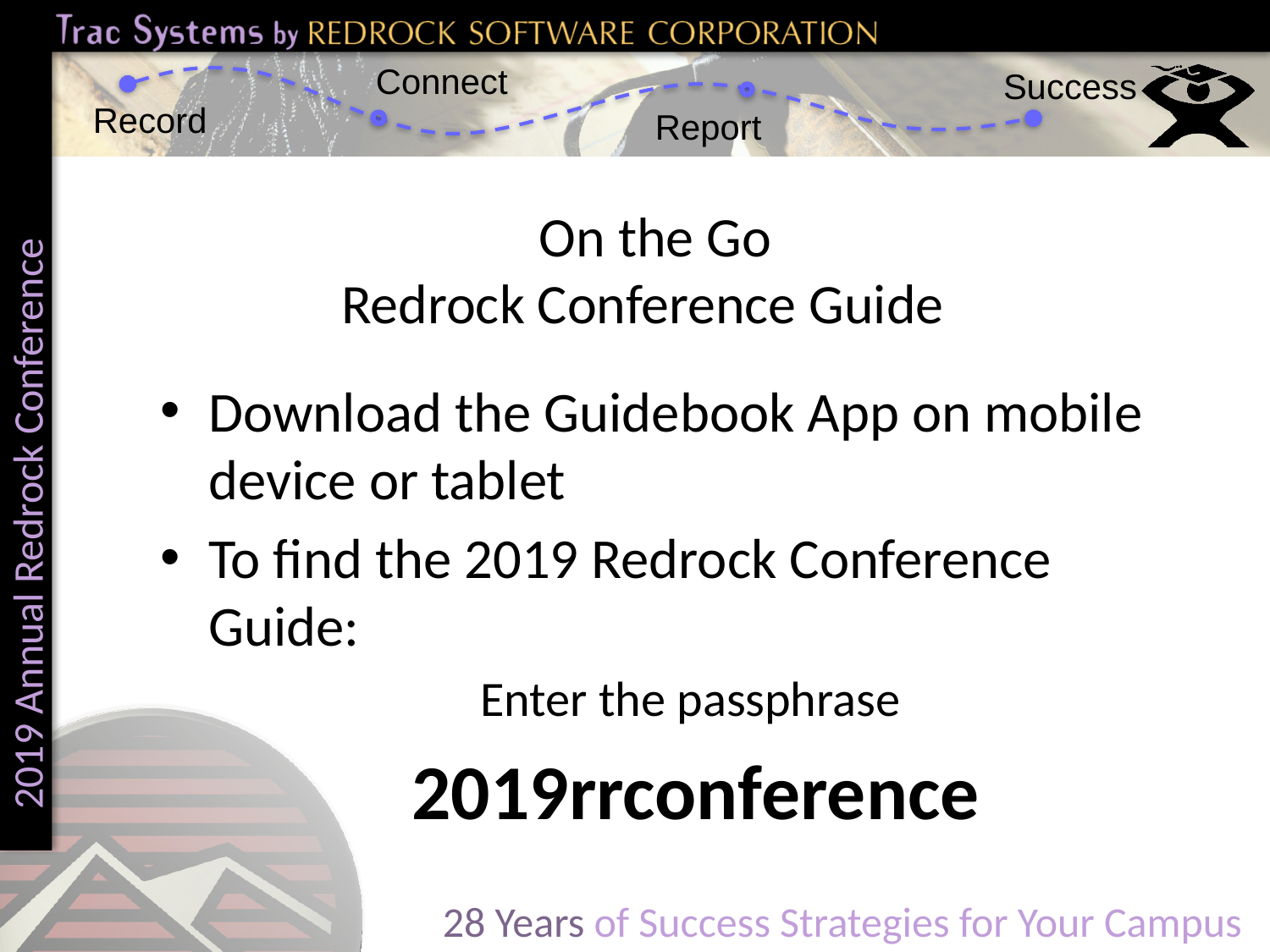

On the Go
Redrock Conference Guide

Download the Guidebook App on mobile device or tablet
To find the 2019 Redrock Conference Guide:
Enter the passphrase
2019rrconference